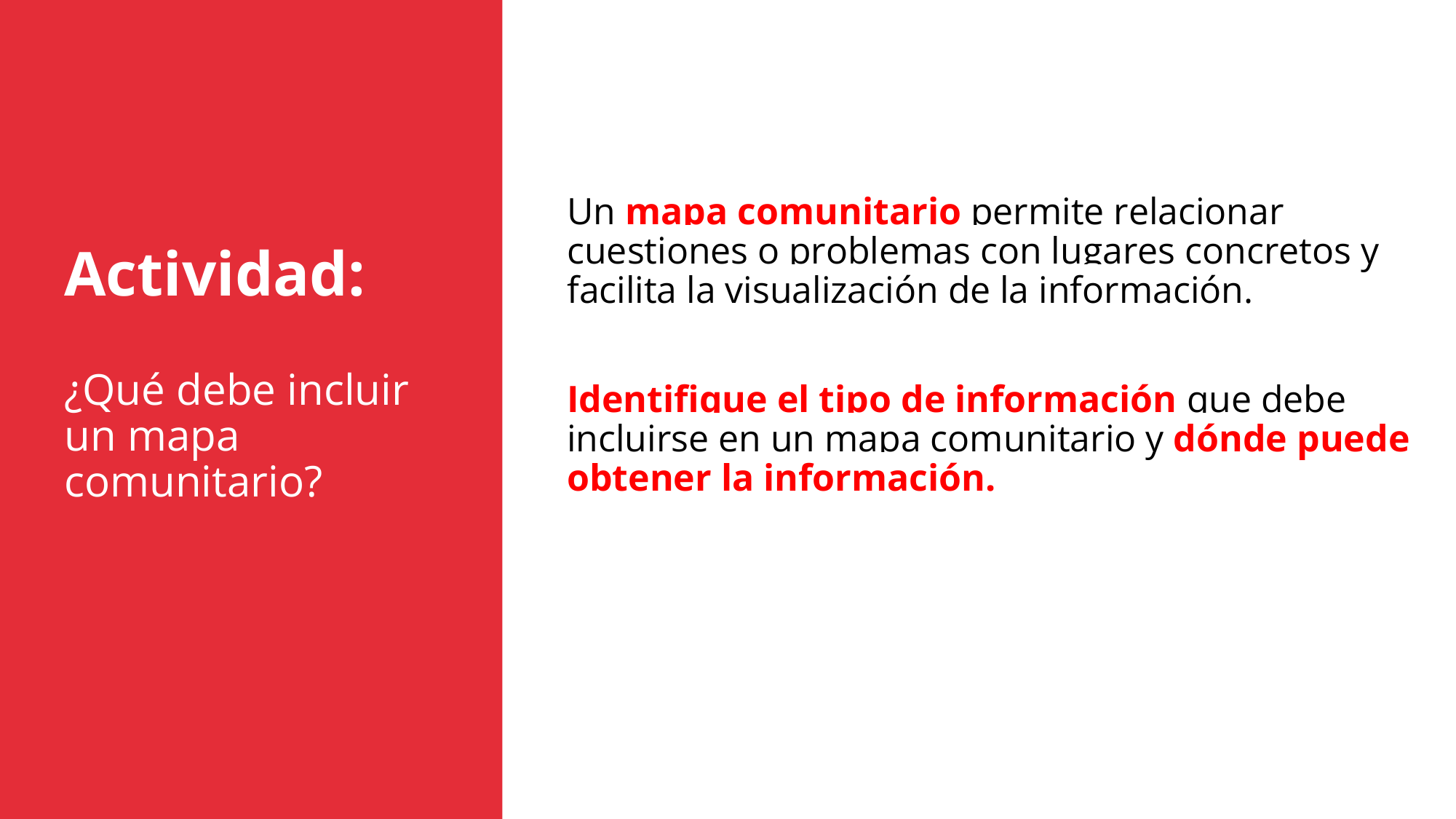

Actividad:

¿Qué debe incluir un mapa comunitario?

Un mapa comunitario permite relacionar cuestiones o problemas con lugares concretos y facilita la visualización de la información.

Identifique el tipo de información que debe incluirse en un mapa comunitario y dónde puede obtener la información.